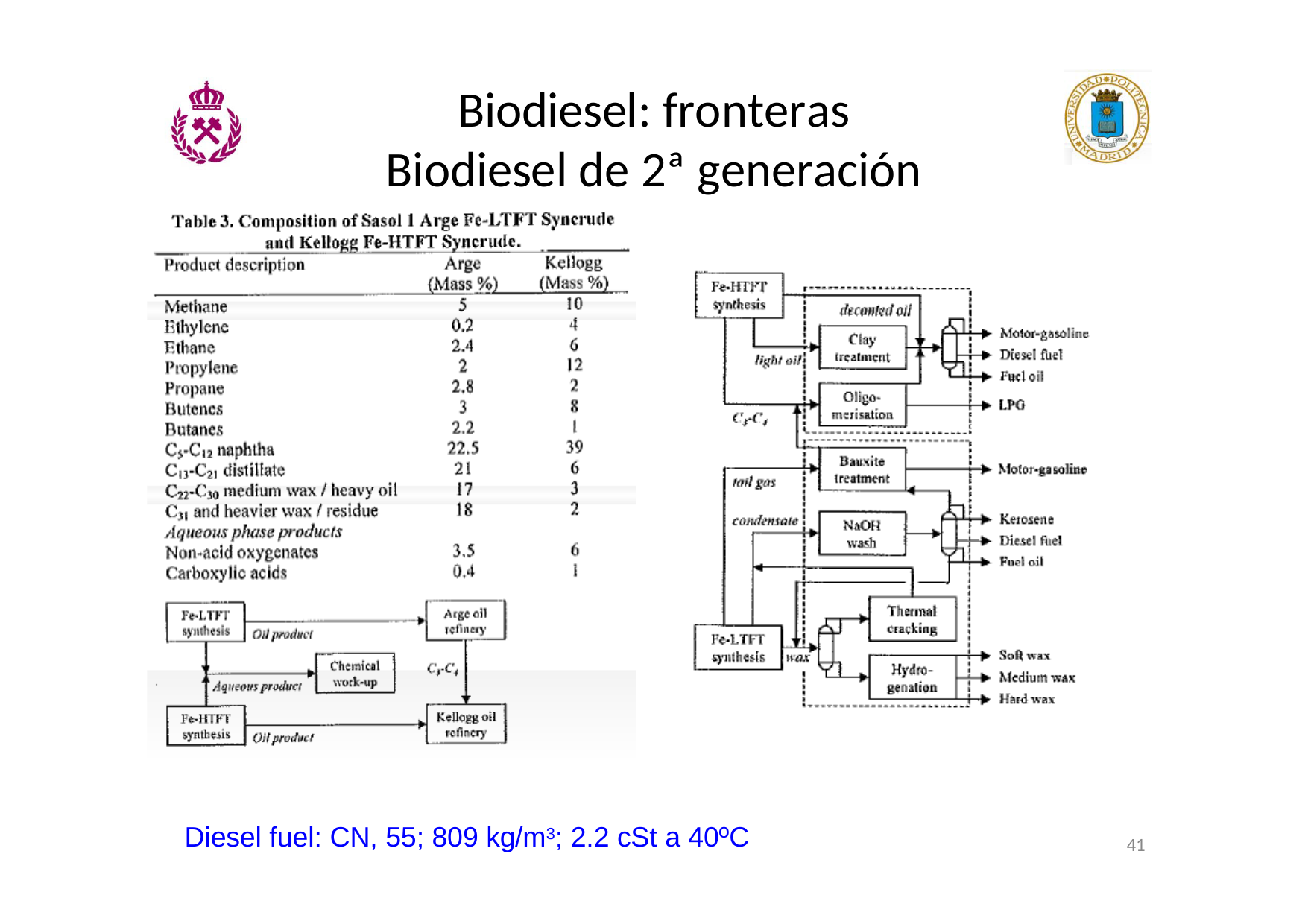

Biodiesel: fronteras Biodiesel de 2ª generación

Diesel fuel: CN, 55; 809 kg/m3; 2.2 cSt a 40ºC
41